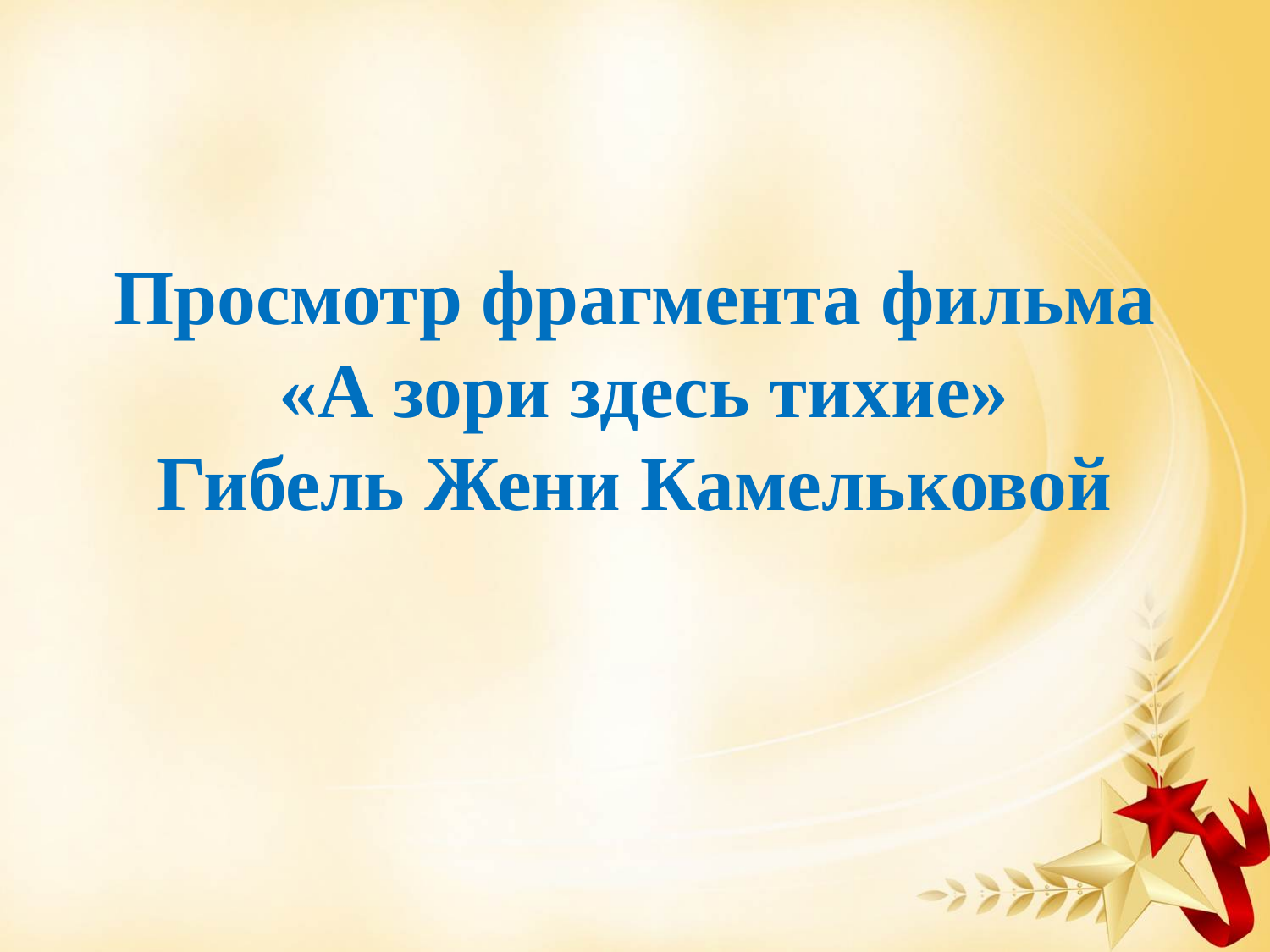

# Просмотр фрагмента фильма «А зори здесь тихие» Гибель Жени Камельковой